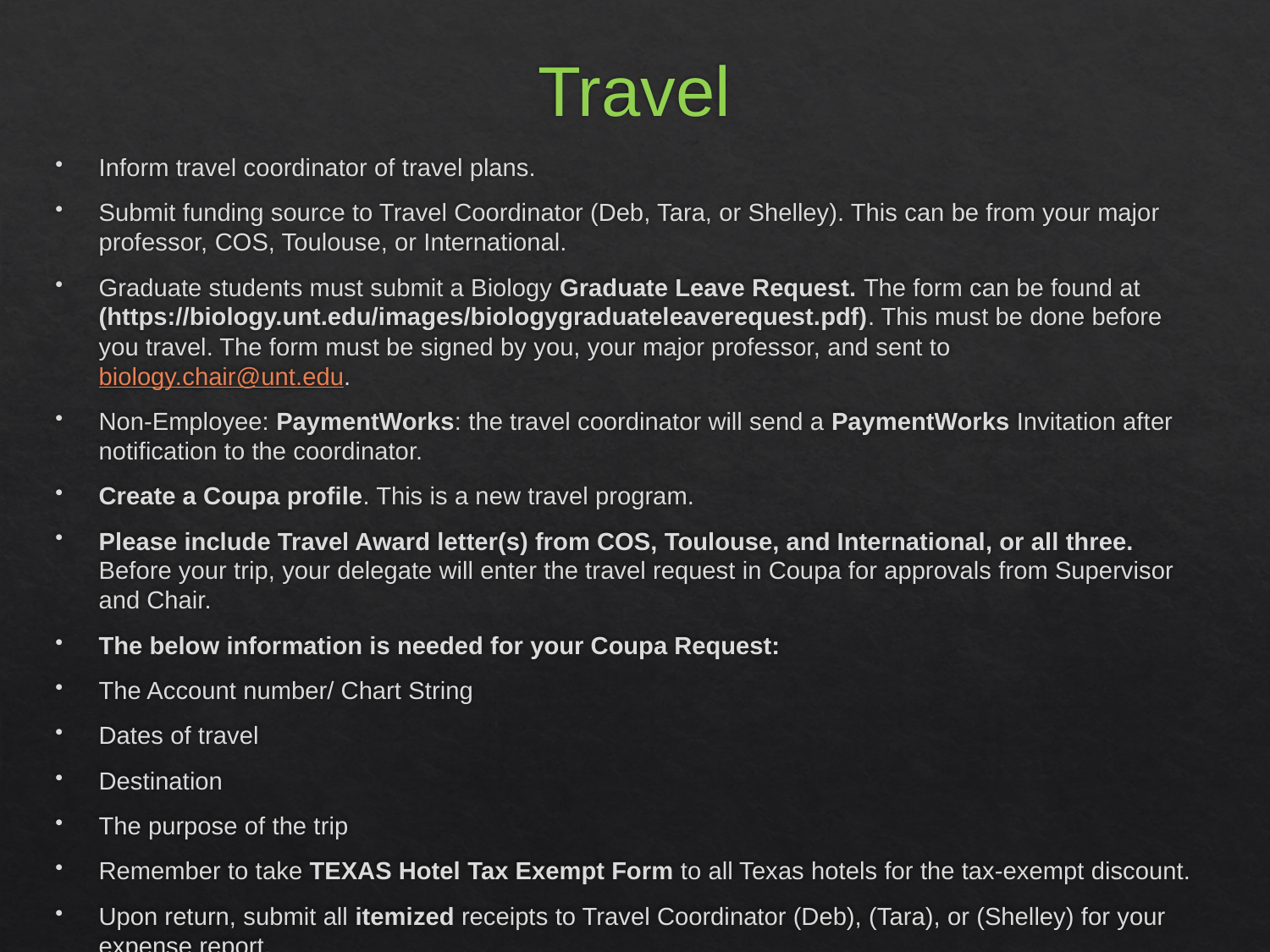

# Travel
Inform travel coordinator of travel plans.
Submit funding source to Travel Coordinator (Deb, Tara, or Shelley). This can be from your major professor, COS, Toulouse, or International.
Graduate students must submit a Biology Graduate Leave Request. The form can be found at (https://biology.unt.edu/images/biologygraduateleaverequest.pdf). This must be done before you travel. The form must be signed by you, your major professor, and sent to biology.chair@unt.edu.
Non-Employee: PaymentWorks: the travel coordinator will send a PaymentWorks Invitation after notification to the coordinator.
Create a Coupa profile. This is a new travel program.
Please include Travel Award letter(s) from COS, Toulouse, and International, or all three. Before your trip, your delegate will enter the travel request in Coupa for approvals from Supervisor and Chair.
The below information is needed for your Coupa Request:
The Account number/ Chart String
Dates of travel
Destination
The purpose of the trip
Remember to take TEXAS Hotel Tax Exempt Form to all Texas hotels for the tax-exempt discount.
Upon return, submit all itemized receipts to Travel Coordinator (Deb), (Tara), or (Shelley) for your expense report.